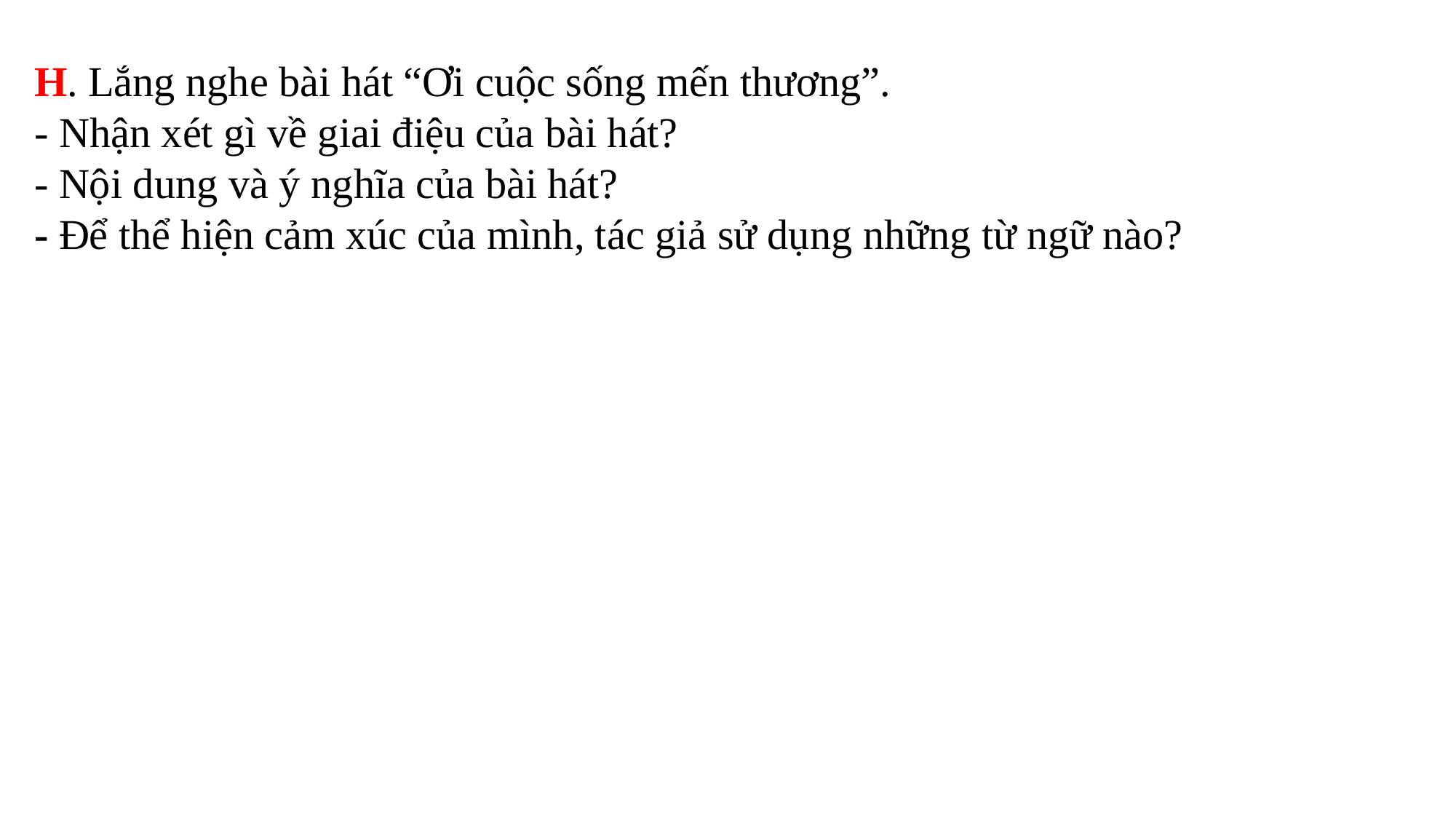

H. Lắng nghe bài hát “Ơi cuộc sống mến thương”.
- Nhận xét gì về giai điệu của bài hát?
- Nội dung và ý nghĩa của bài hát?
- Để thể hiện cảm xúc của mình, tác giả sử dụng những từ ngữ nào?